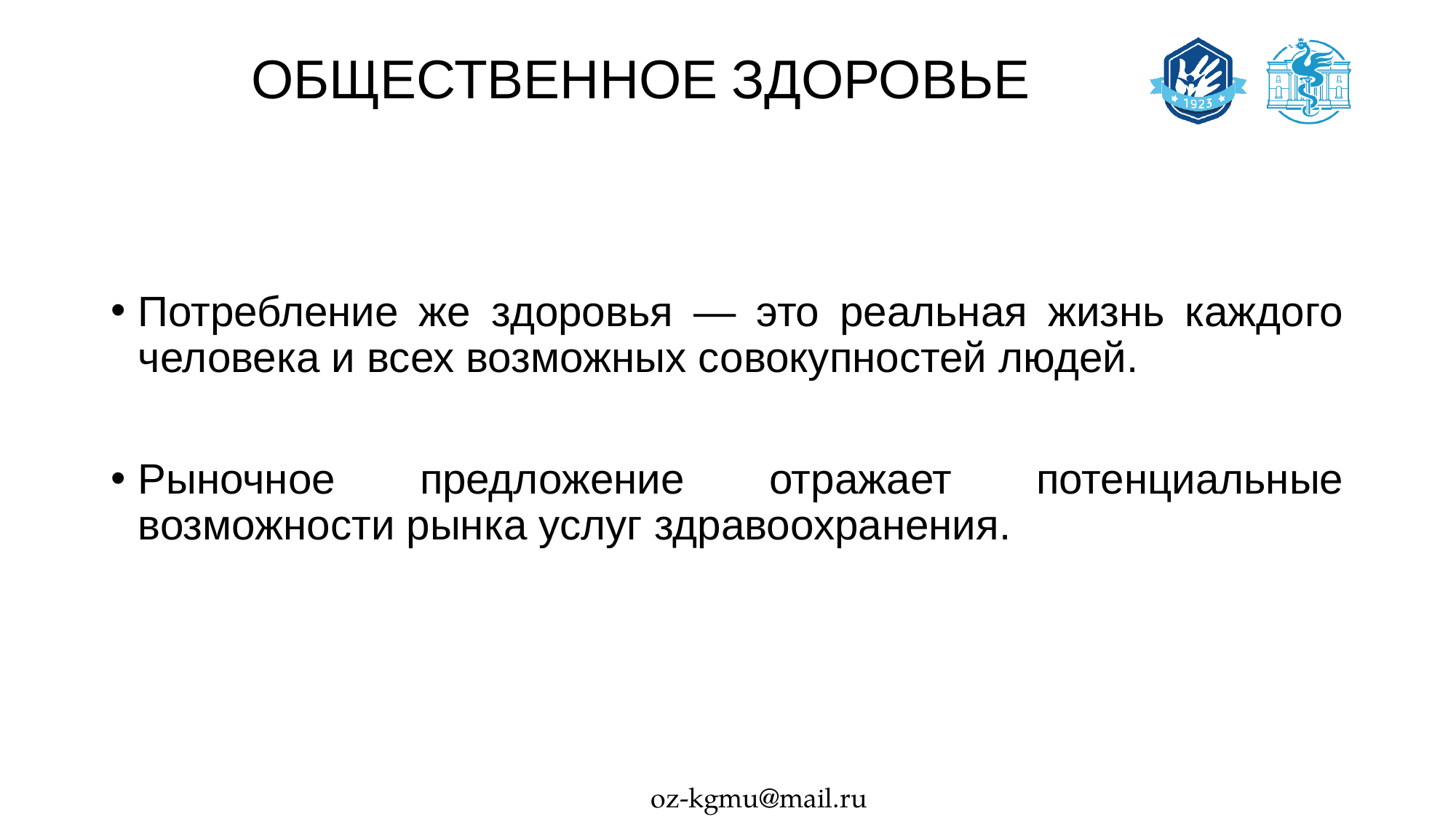

# ОБЩЕСТВЕННОЕ ЗДОРОВЬЕ

Потребление же здоровья — это реальная жизнь каждого человека и всех воз­можных совокупностей людей.

Рыночное предложение отражает потенциальные возможности рынка услуг здравоохранения.